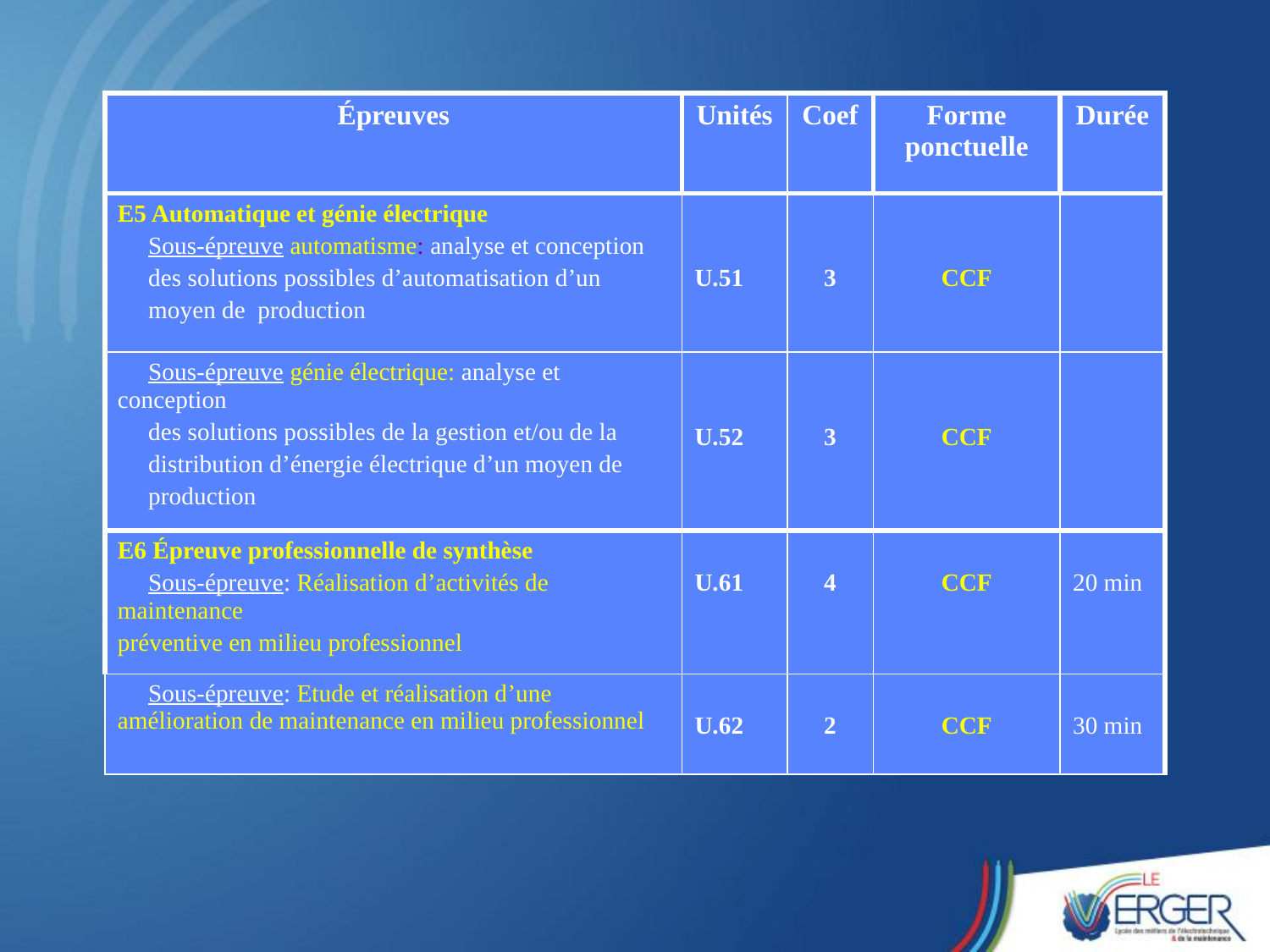

| Épreuves | Unités | Coef | Forme ponctuelle | Durée |
| --- | --- | --- | --- | --- |
| E5 Automatique et génie électrique Sous-épreuve automatisme: analyse et conception des solutions possibles d’automatisation d’un moyen de production | U.51 | 3 | CCF |  |
| Sous-épreuve génie électrique: analyse et conception des solutions possibles de la gestion et/ou de la distribution d’énergie électrique d’un moyen de production | U.52 | 3 | CCF |  |
| E6 Épreuve professionnelle de synthèse Sous-épreuve: Réalisation d’activités de maintenance préventive en milieu professionnel | U.61 | 4 | CCF | 20 min |
| Sous-épreuve: Etude et réalisation d’une amélioration de maintenance en milieu professionnel | U.62 | 2 | CCF | 30 min |